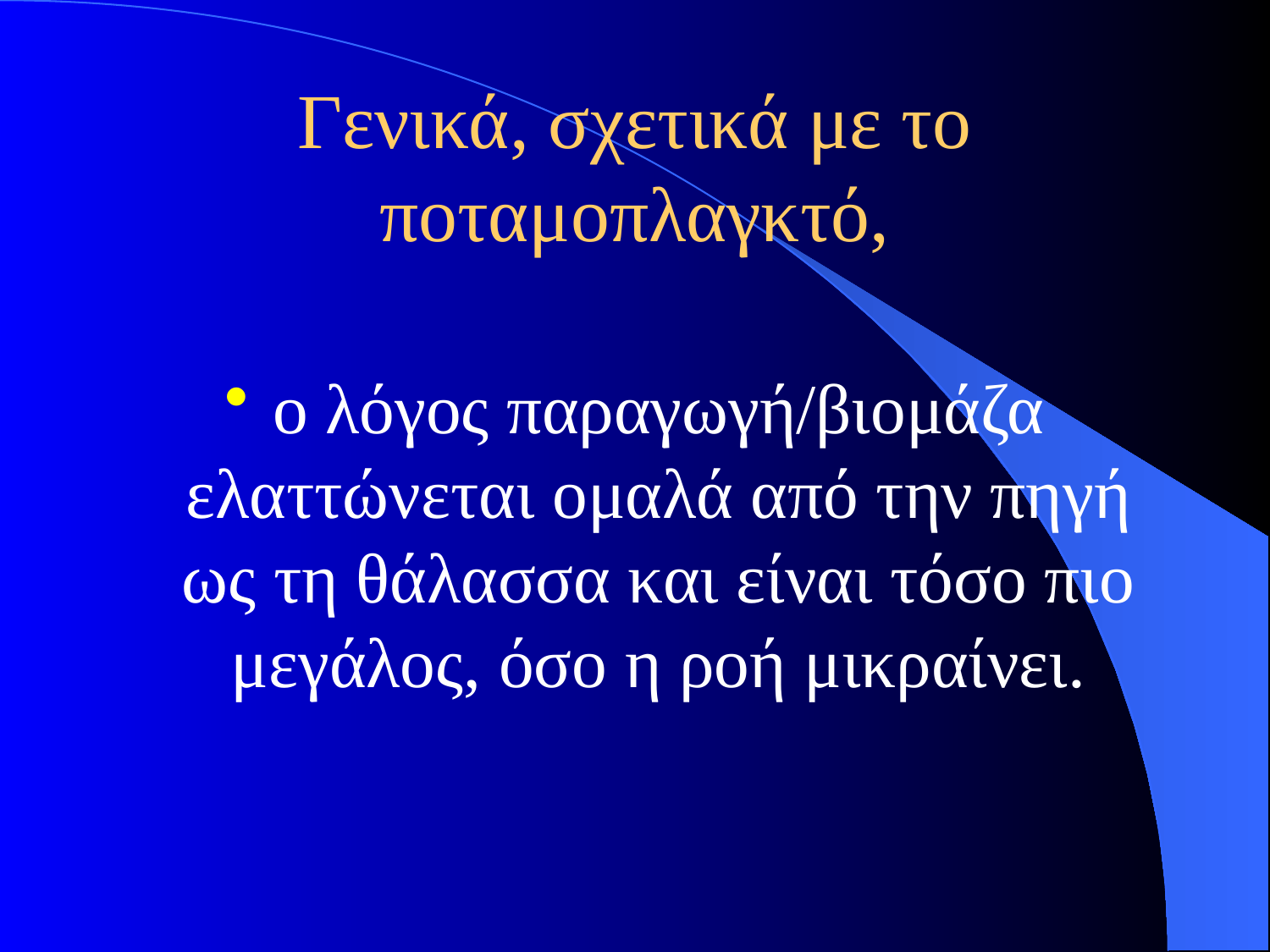

# Γενικά, σχετικά με το ποταμοπλαγκτό,

ο λόγος παραγωγή/βιομάζα ελαττώνεται ομαλά από την πηγή ως τη θάλασσα και είναι τόσο πιο μεγάλος, όσο η ροή μικραίνει.